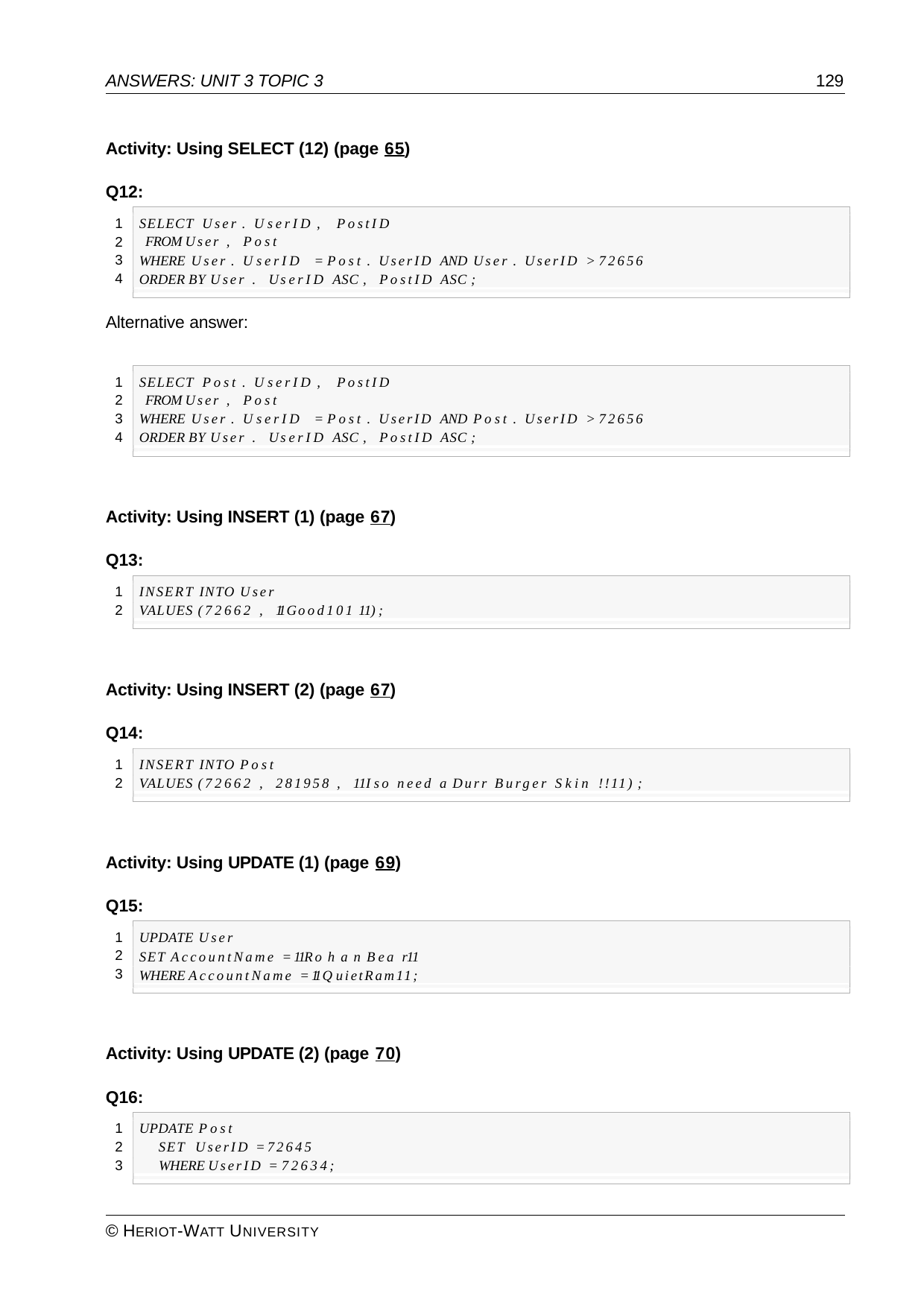

ANSWERS: UNIT 3 TOPIC 3
129

Activity: Using SELECT (12) (page 65)

Q12:

SELECT User . U serID , PostID  FROM User , Post
WHERE User . U serID = Post . UserID AND User . UserID > 72656  ORDER BY User . U serID ASC , PostID ASC ;
1
2
3
4

Alternative answer:

SELECT Post . U serID , PostID  FROM User , Post
WHERE User . U serID = Post . UserID AND Post . UserID > 72656  ORDER BY User . U serID ASC , PostID ASC ;
1
2
3
4

Activity: Using INSERT (1) (page 67)

Q13:

INSERT INTO User
VALUES (72662 , 11 G ood101 11) ;
1
2

Activity: Using INSERT (2) (page 67)

Q14:

INSERT INTO Post
VALUES (72662 , 281958 , 11I so need a Durr Burger Skin !!11) ;
1
2

Activity: Using UPDATE (1) (page 69)

Q15:

UPDATE User
SET AccountName = 11R o h a n B ea r11  WHERE AccountName = 11 Q uietRam11;
1
2
3

Activity: Using UPDATE (2) (page 70)

Q16:

UPDATE Post
SET UserID = 72645  WHERE UserID = 72634;
1
2
3

© HERIOT-WATT UNIVERSITY